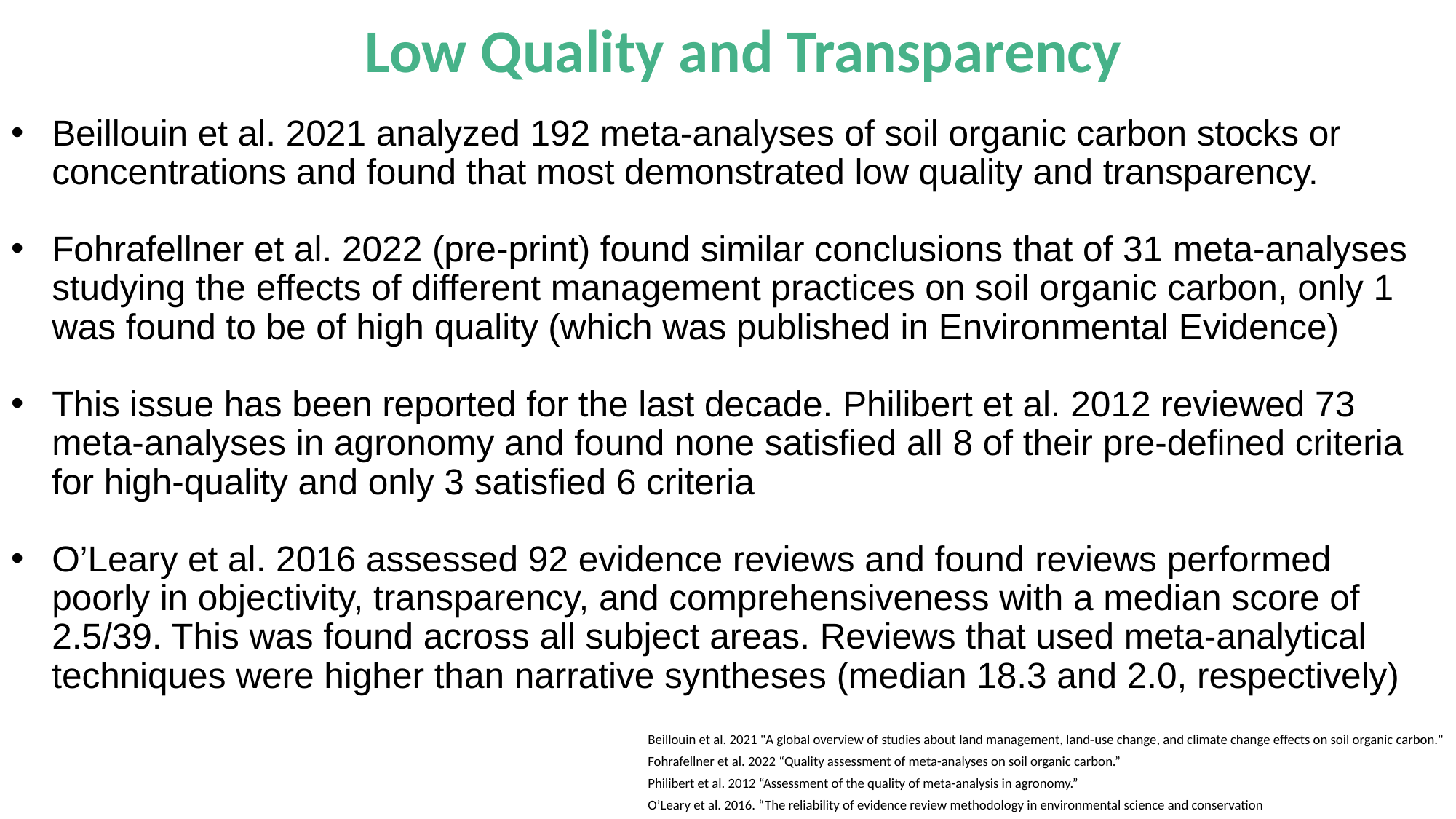

# Low Quality and Transparency
Beillouin et al. 2021 analyzed 192 meta-analyses of soil organic carbon stocks or concentrations and found that most demonstrated low quality and transparency.

Fohrafellner et al. 2022 (pre-print) found similar conclusions that of 31 meta-analyses studying the effects of different management practices on soil organic carbon, only 1 was found to be of high quality (which was published in Environmental Evidence)

This issue has been reported for the last decade. Philibert et al. 2012 reviewed 73 meta-analyses in agronomy and found none satisfied all 8 of their pre-defined criteria for high-quality and only 3 satisfied 6 criteria

O’Leary et al. 2016 assessed 92 evidence reviews and found reviews performed poorly in objectivity, transparency, and comprehensiveness with a median score of 2.5/39. This was found across all subject areas. Reviews that used meta-analytical techniques were higher than narrative syntheses (median 18.3 and 2.0, respectively)
Beillouin et al. 2021 "A global overview of studies about land management, land‐use change, and climate change effects on soil organic carbon."

Fohrafellner et al. 2022 “Quality assessment of meta-analyses on soil organic carbon.”

Philibert et al. 2012 “Assessment of the quality of meta-analysis in agronomy.”

O’Leary et al. 2016. “The reliability of evidence review methodology in environmental science and conservation